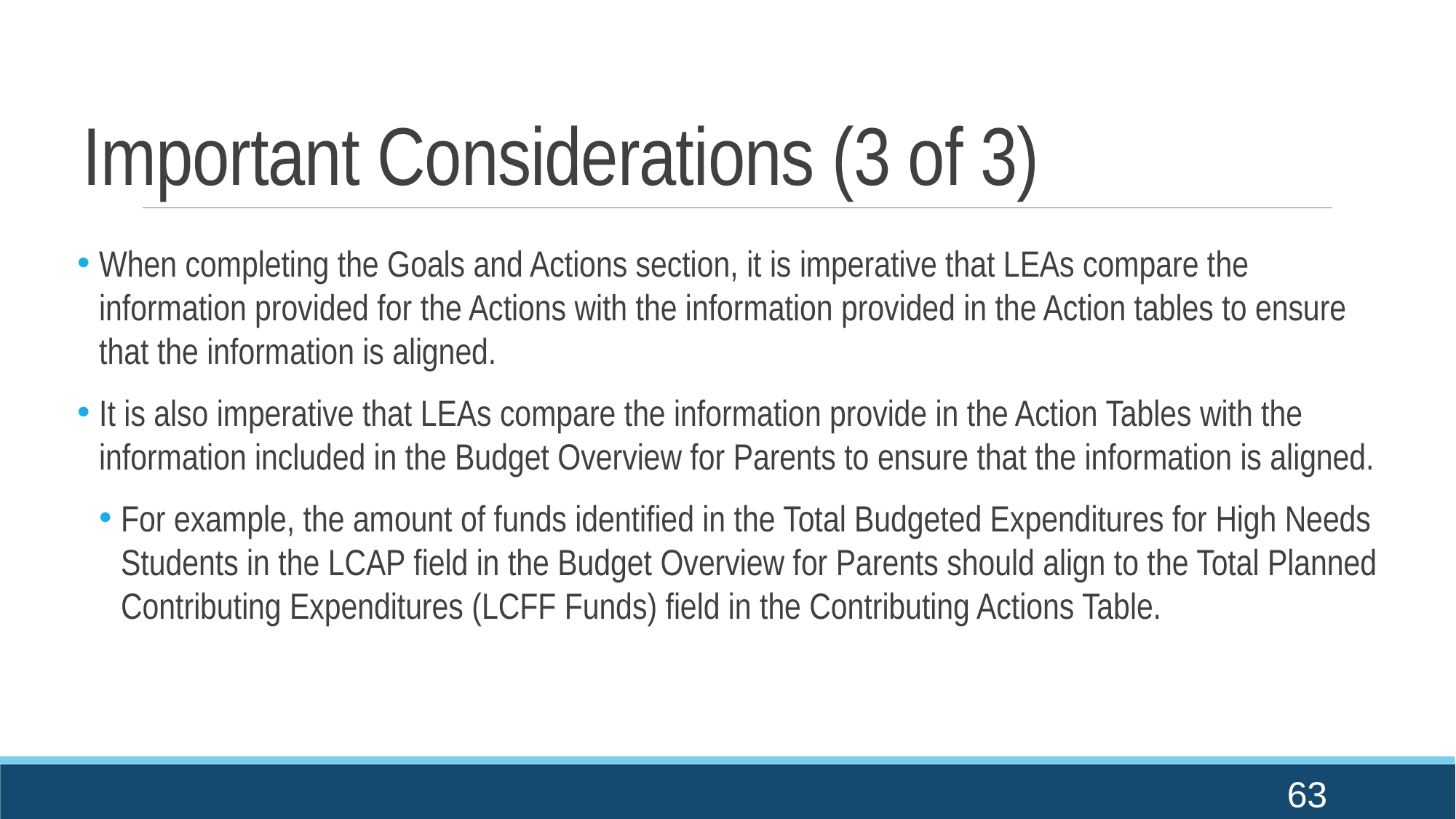

# Important Considerations (3 of 3)
When completing the Goals and Actions section, it is imperative that LEAs compare the information provided for the Actions with the information provided in the Action tables to ensure that the information is aligned.
It is also imperative that LEAs compare the information provide in the Action Tables with the information included in the Budget Overview for Parents to ensure that the information is aligned.
For example, the amount of funds identified in the Total Budgeted Expenditures for High Needs Students in the LCAP field in the Budget Overview for Parents should align to the Total Planned Contributing Expenditures (LCFF Funds) field in the Contributing Actions Table.
63